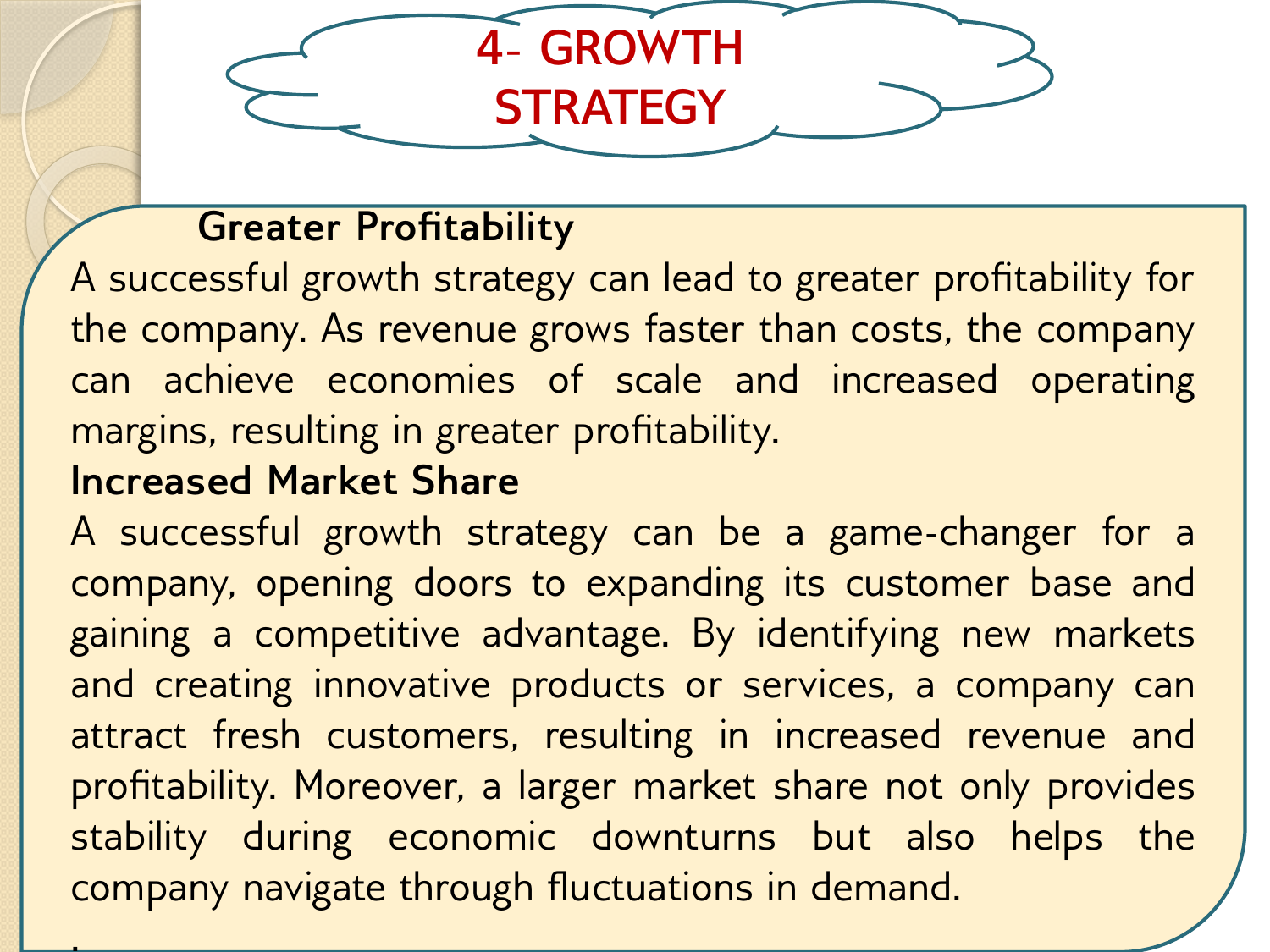

4- GROWTH STRATEGY

	Greater Profitability
A successful growth strategy can lead to greater profitability for the company. As revenue grows faster than costs, the company can achieve economies of scale and increased operating margins, resulting in greater profitability.
Increased Market Share
A successful growth strategy can be a game-changer for a company, opening doors to expanding its customer base and gaining a competitive advantage. By identifying new markets and creating innovative products or services, a company can attract fresh customers, resulting in increased revenue and profitability. Moreover, a larger market share not only provides stability during economic downturns but also helps the company navigate through fluctuations in demand.
.
17